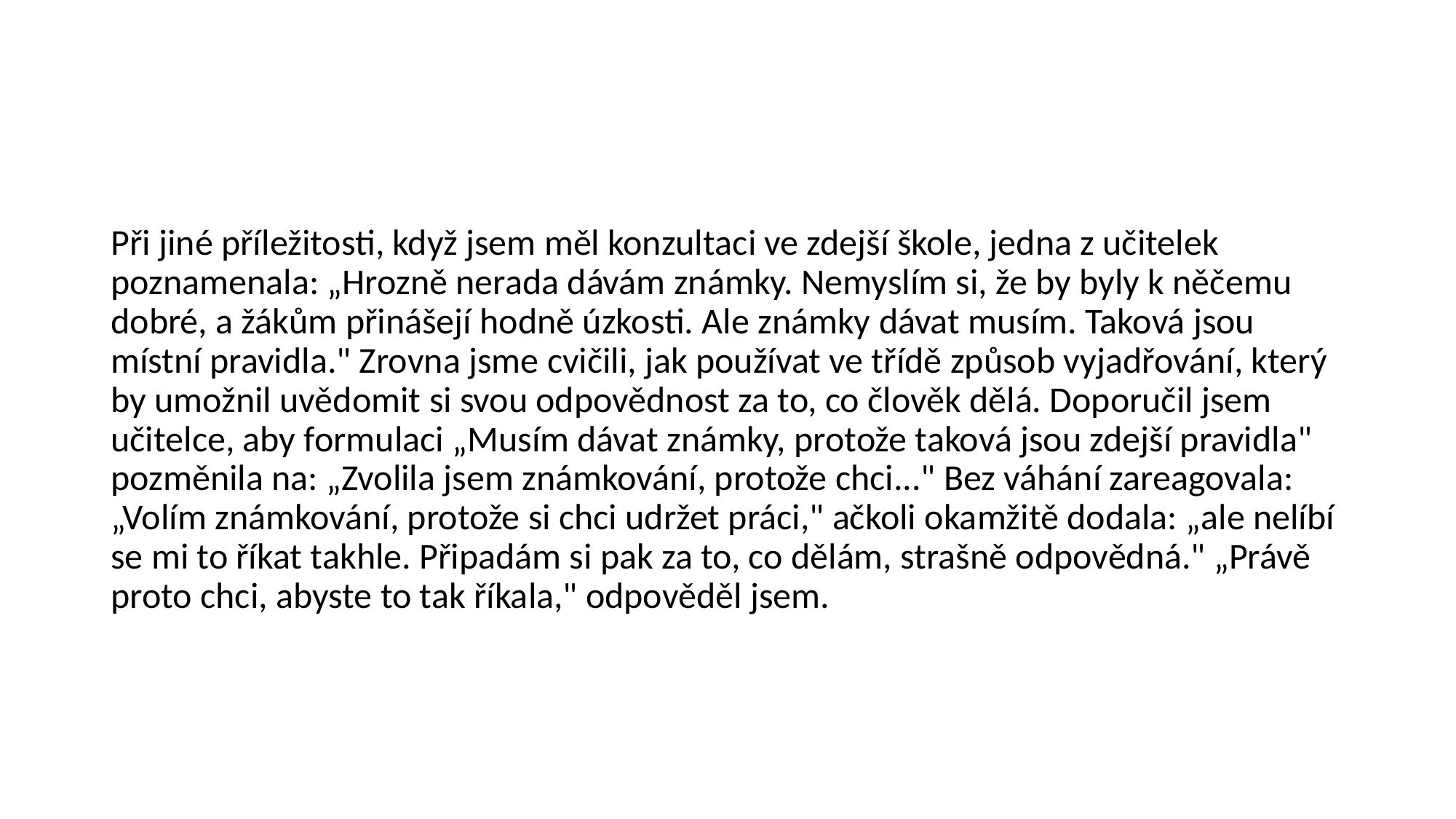

#
Při jiné příležitosti, když jsem měl konzultaci ve zdejší škole, jedna z učitelek poznamenala: „Hrozně nerada dávám známky. Nemyslím si, že by byly k něčemu dobré, a žákům přinášejí hodně úzkosti. Ale známky dávat musím. Taková jsou místní pravidla." Zrovna jsme cvičili, jak používat ve třídě způsob vyjadřování, který by umožnil uvědomit si svou odpovědnost za to, co člověk dělá. Doporučil jsem učitelce, aby formulaci „Musím dávat známky, protože taková jsou zdejší pravidla" pozměnila na: „Zvolila jsem známkování, protože chci..." Bez váhání zareagovala: „Volím známkování, protože si chci udržet práci," ačkoli okamžitě dodala: „ale nelíbí se mi to říkat takhle. Připadám si pak za to, co dělám, strašně odpovědná." „Právě proto chci, abyste to tak říkala," odpověděl jsem.